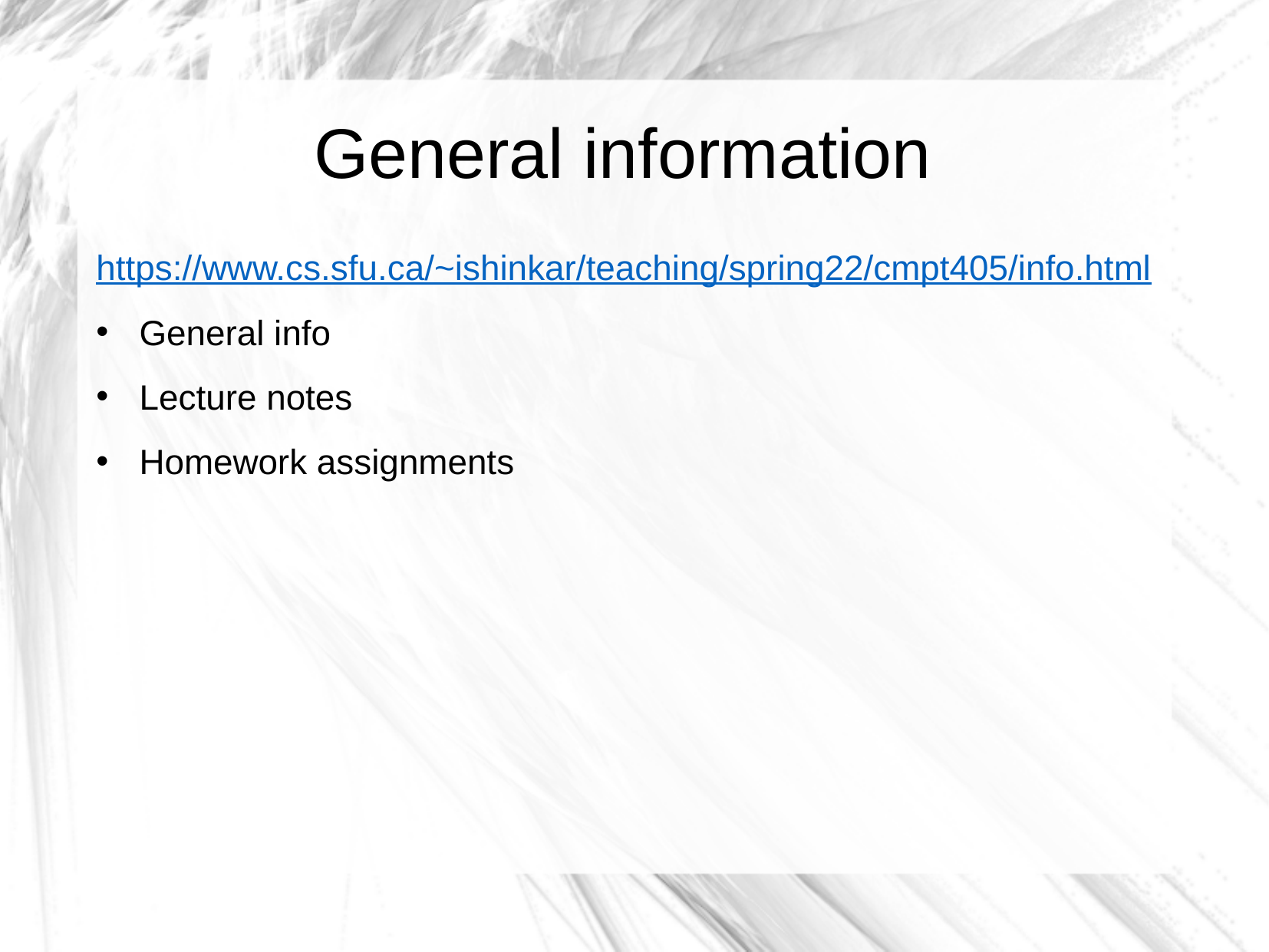

General information
https://www.cs.sfu.ca/~ishinkar/teaching/spring22/cmpt405/info.html
General info
Lecture notes
Homework assignments